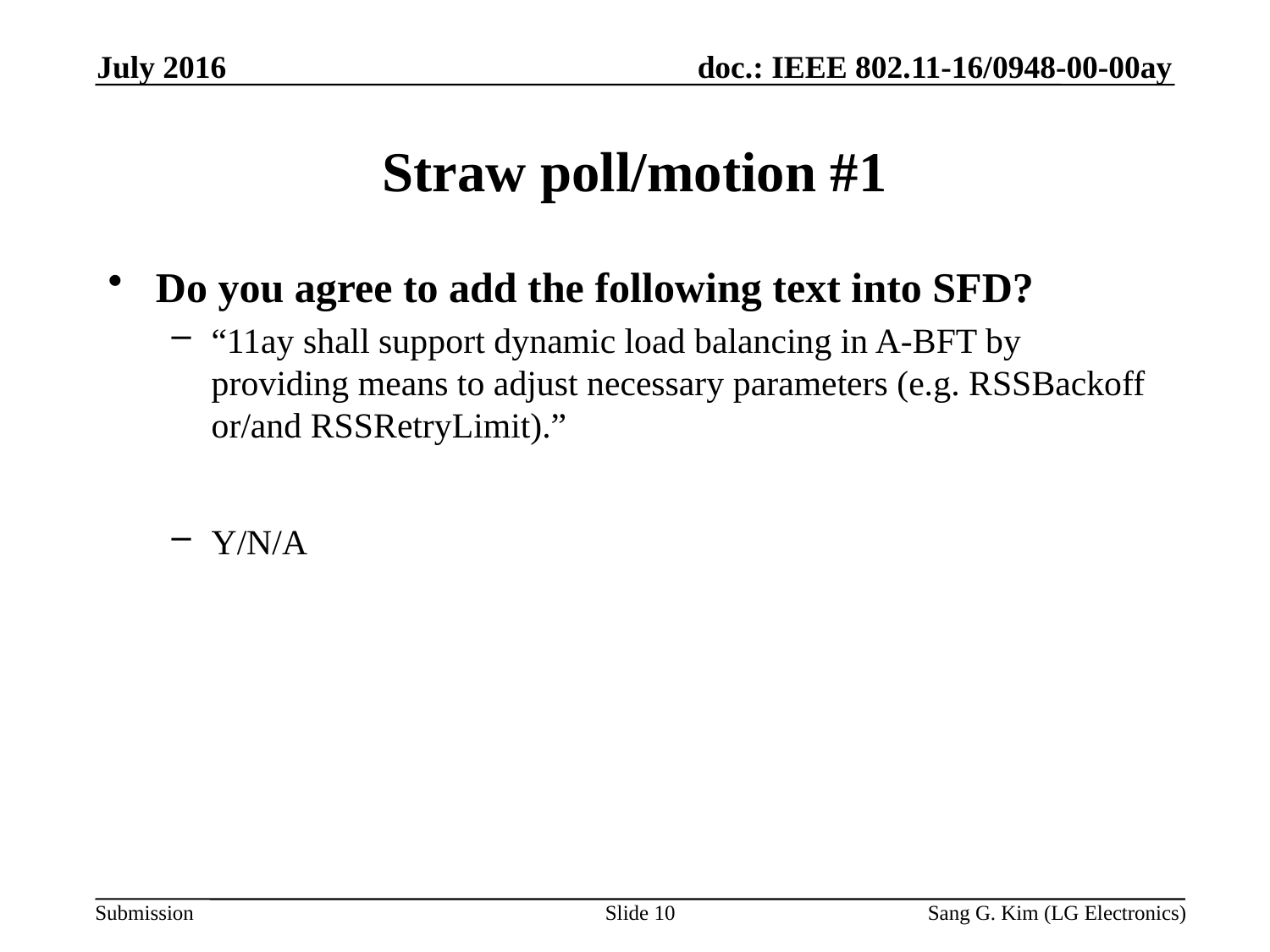

July 2016
# Straw poll/motion #1
Do you agree to add the following text into SFD?
“11ay shall support dynamic load balancing in A-BFT by providing means to adjust necessary parameters (e.g. RSSBackoff or/and RSSRetryLimit).”

Y/N/A
Slide 10
Sang G. Kim (LG Electronics)